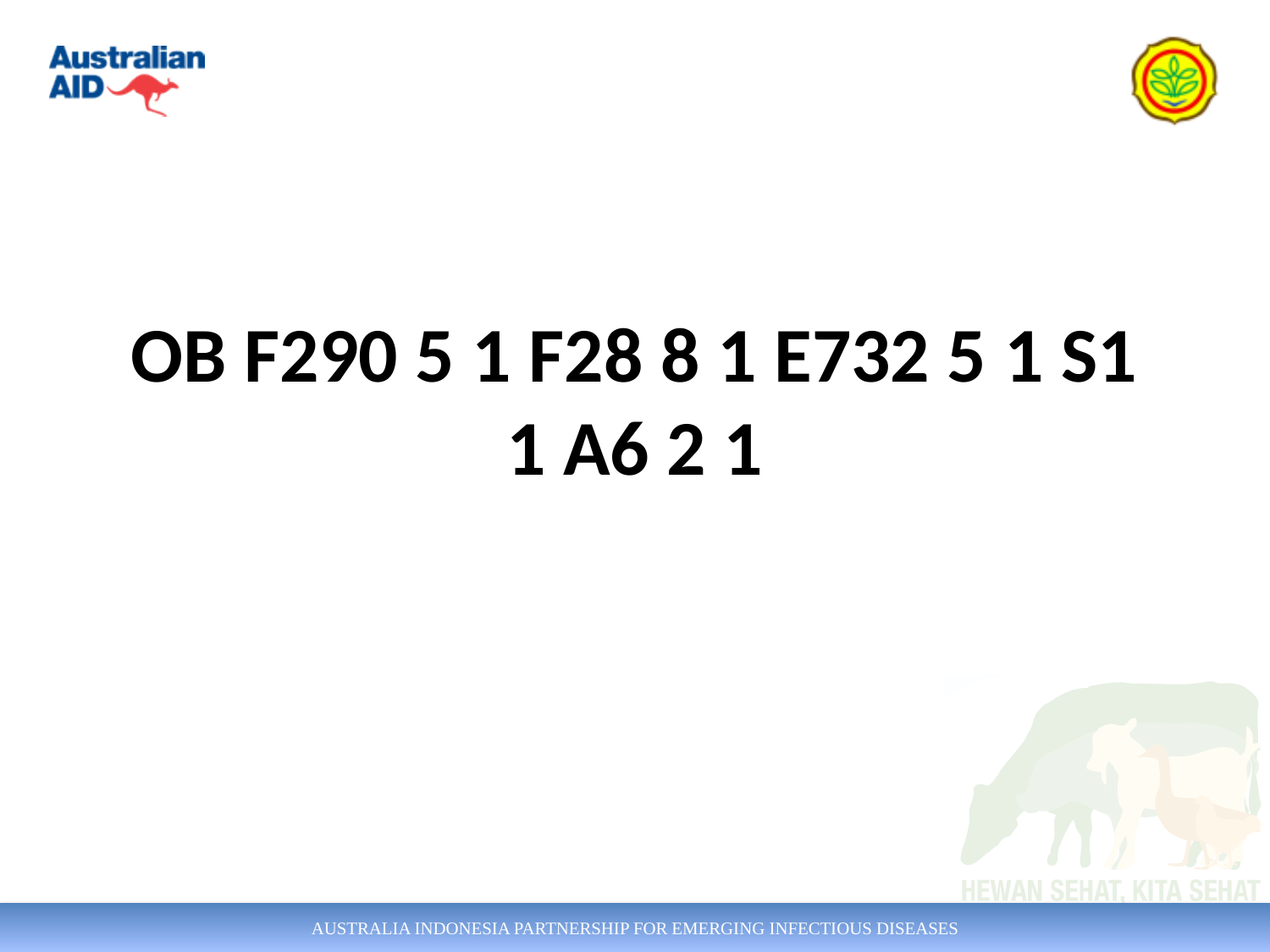

# OB F290 5 1 F28 8 1 E732 5 1 S1 1 A6 2 1